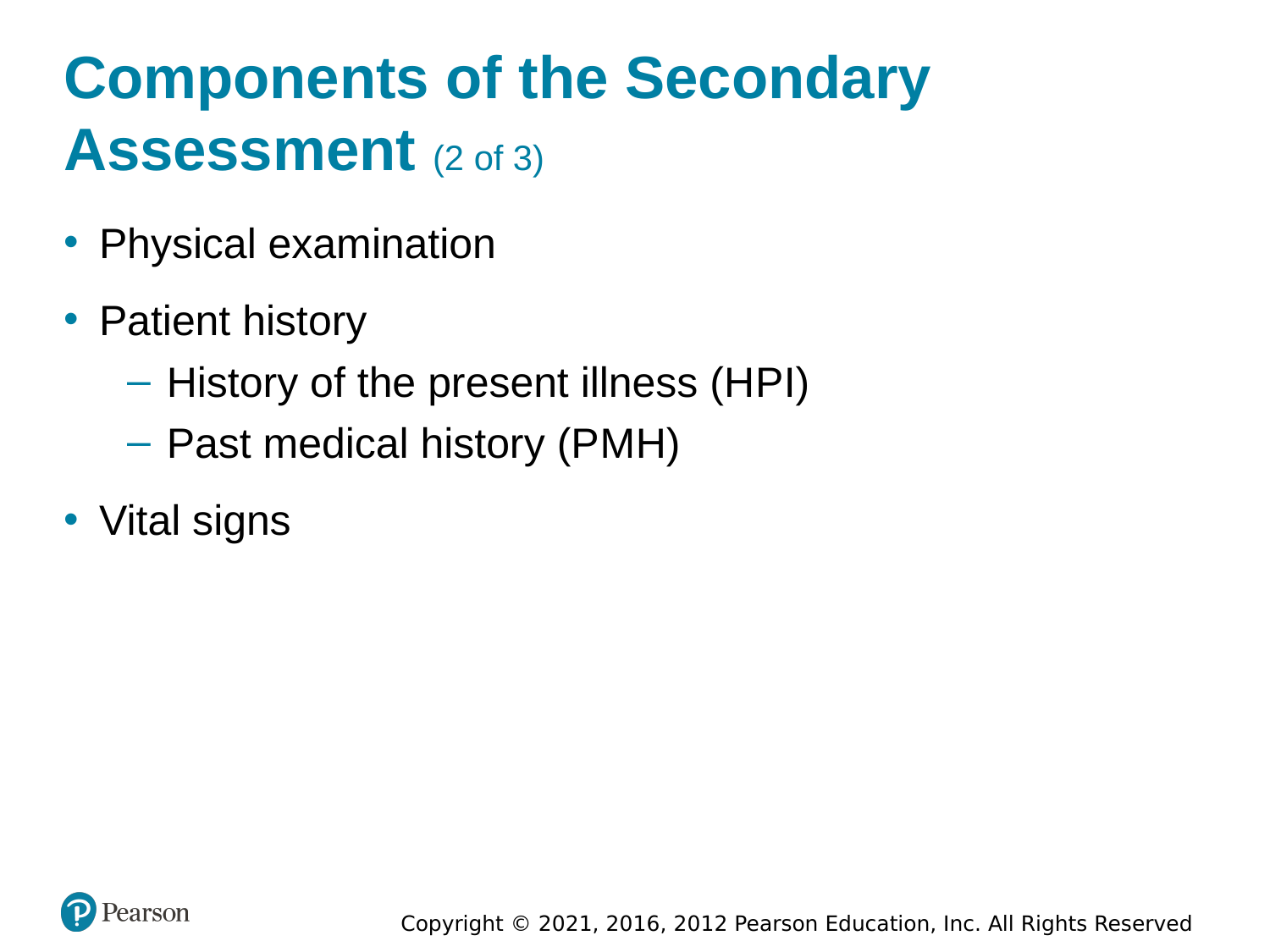

# Components of the Secondary Assessment (2 of 3)
Physical examination
Patient history
History of the present illness (H P I)
Past medical history (P M H)
Vital signs